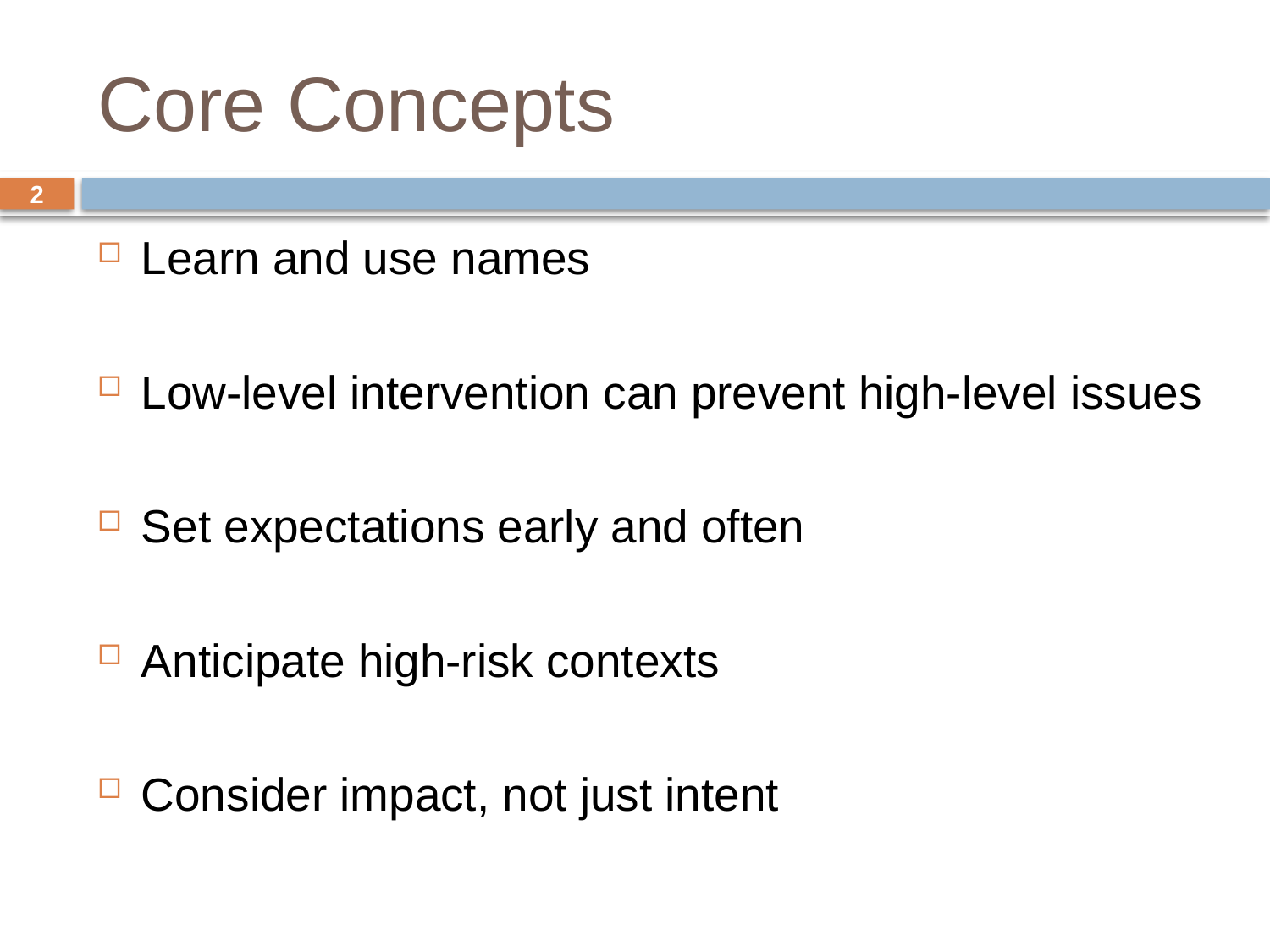

# Core Concepts
2
Learn and use names

Low-level intervention can prevent high-level issues

Set expectations early and often

Anticipate high-risk contexts

Consider impact, not just intent